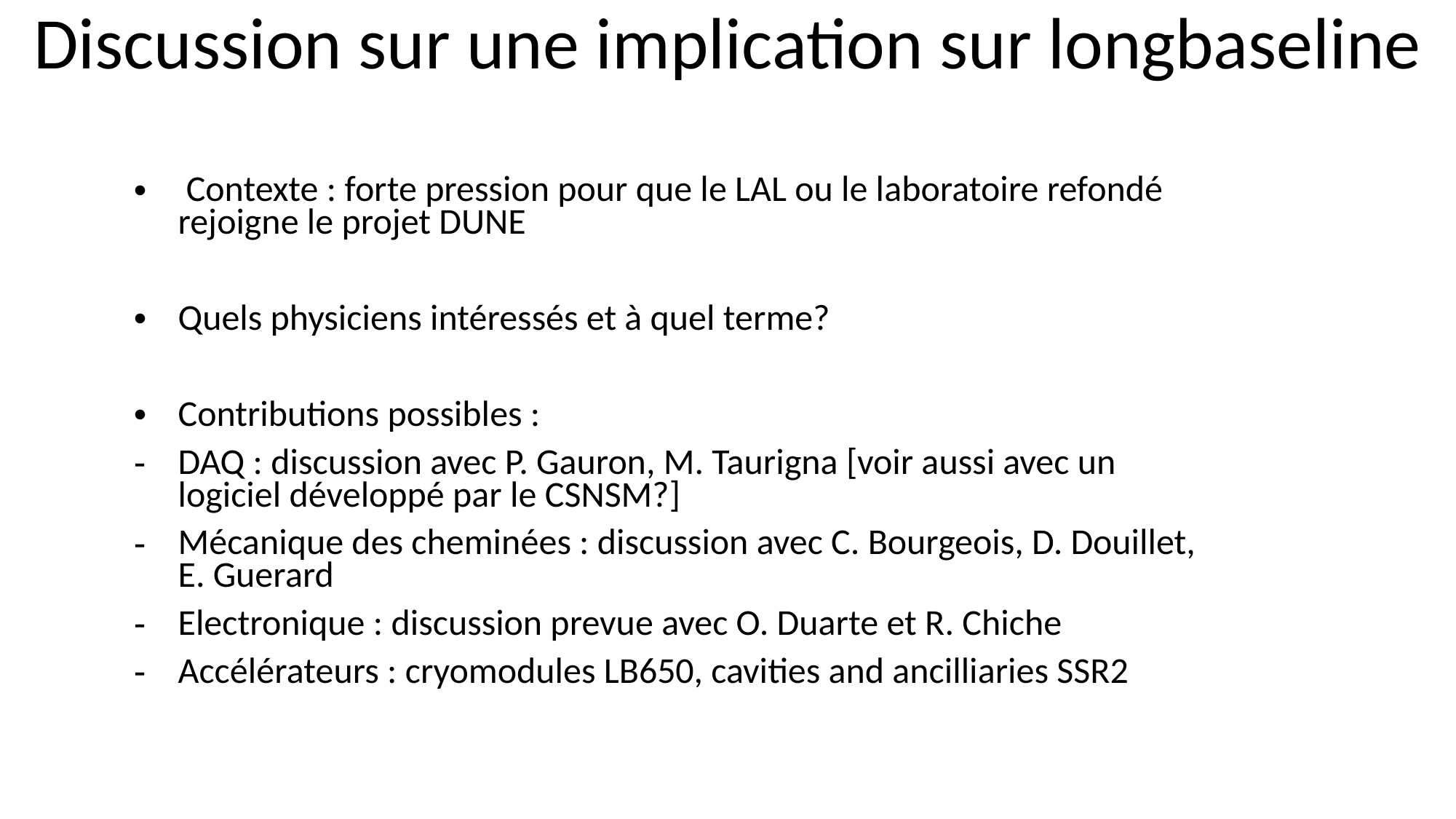

# Discussion sur une implication sur longbaseline
 Contexte : forte pression pour que le LAL ou le laboratoire refondé rejoigne le projet DUNE

Quels physiciens intéressés et à quel terme?

Contributions possibles :
DAQ : discussion avec P. Gauron, M. Taurigna [voir aussi avec un logiciel développé par le CSNSM?]
Mécanique des cheminées : discussion avec C. Bourgeois, D. Douillet, E. Guerard
Electronique : discussion prevue avec O. Duarte et R. Chiche
Accélérateurs : cryomodules LB650, cavities and ancilliaries SSR2